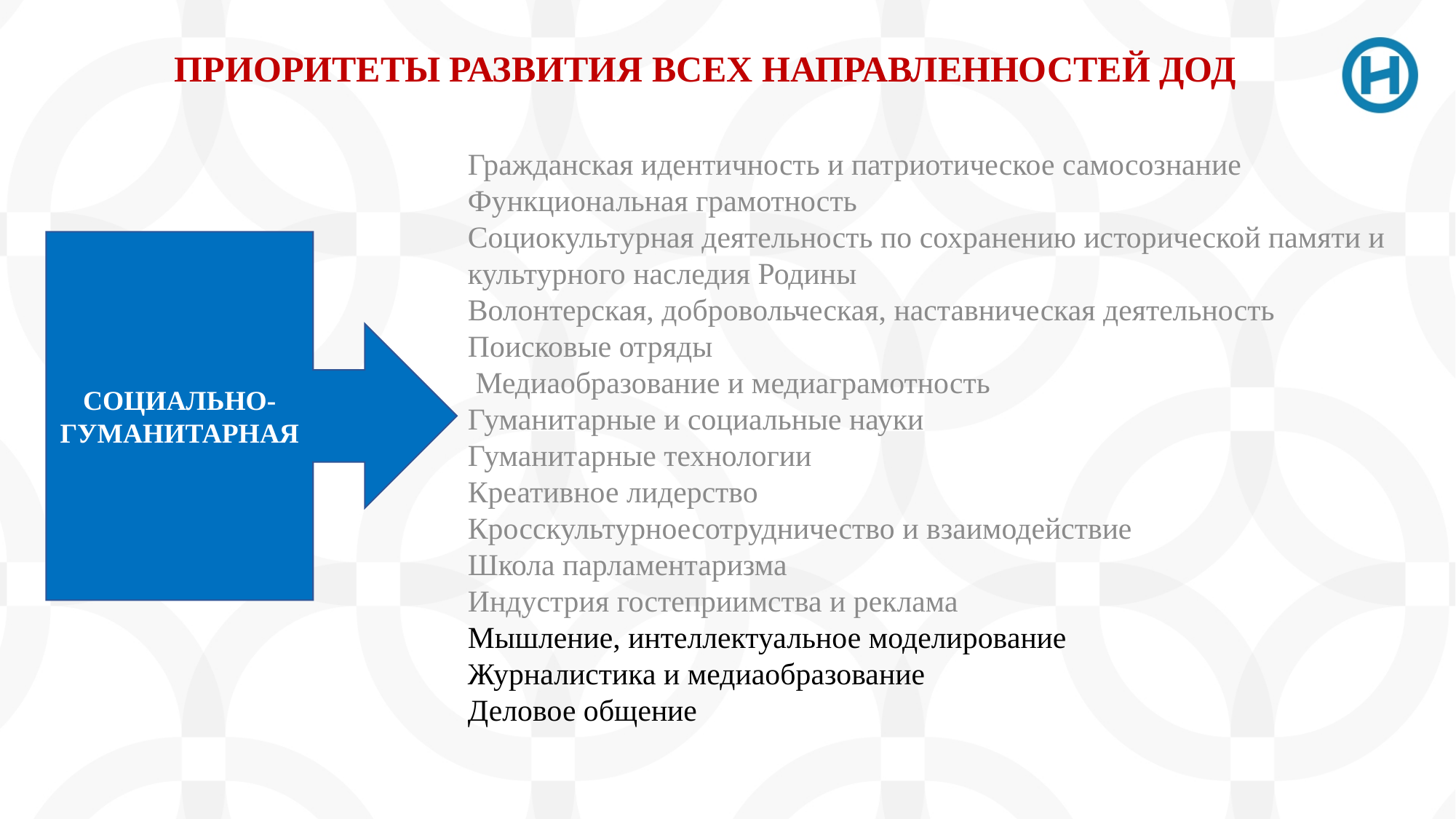

# ПРИОРИТЕТЫ РАЗВИТИЯ ВСЕХ НАПРАВЛЕННОСТЕЙ ДОД

Гражданская идентичность и патриотическое самосознание
Функциональная грамотность
Социокультурная деятельность по сохранению исторической памяти и культурного наследия Родины
Волонтерская, добровольческая, наставническая деятельность
Поисковые отряды
 Медиаобразование и медиаграмотность
Гуманитарные и социальные науки
Гуманитарные технологии
Креативное лидерство
Кросскультурноесотрудничество и взаимодействие
Школа парламентаризма
Индустрия гостеприимства и реклама
Мышление, интеллектуальное моделирование
Журналистика и медиаобразование
Деловое общение

СОЦИАЛЬНО-ГУМАНИТАРНАЯ